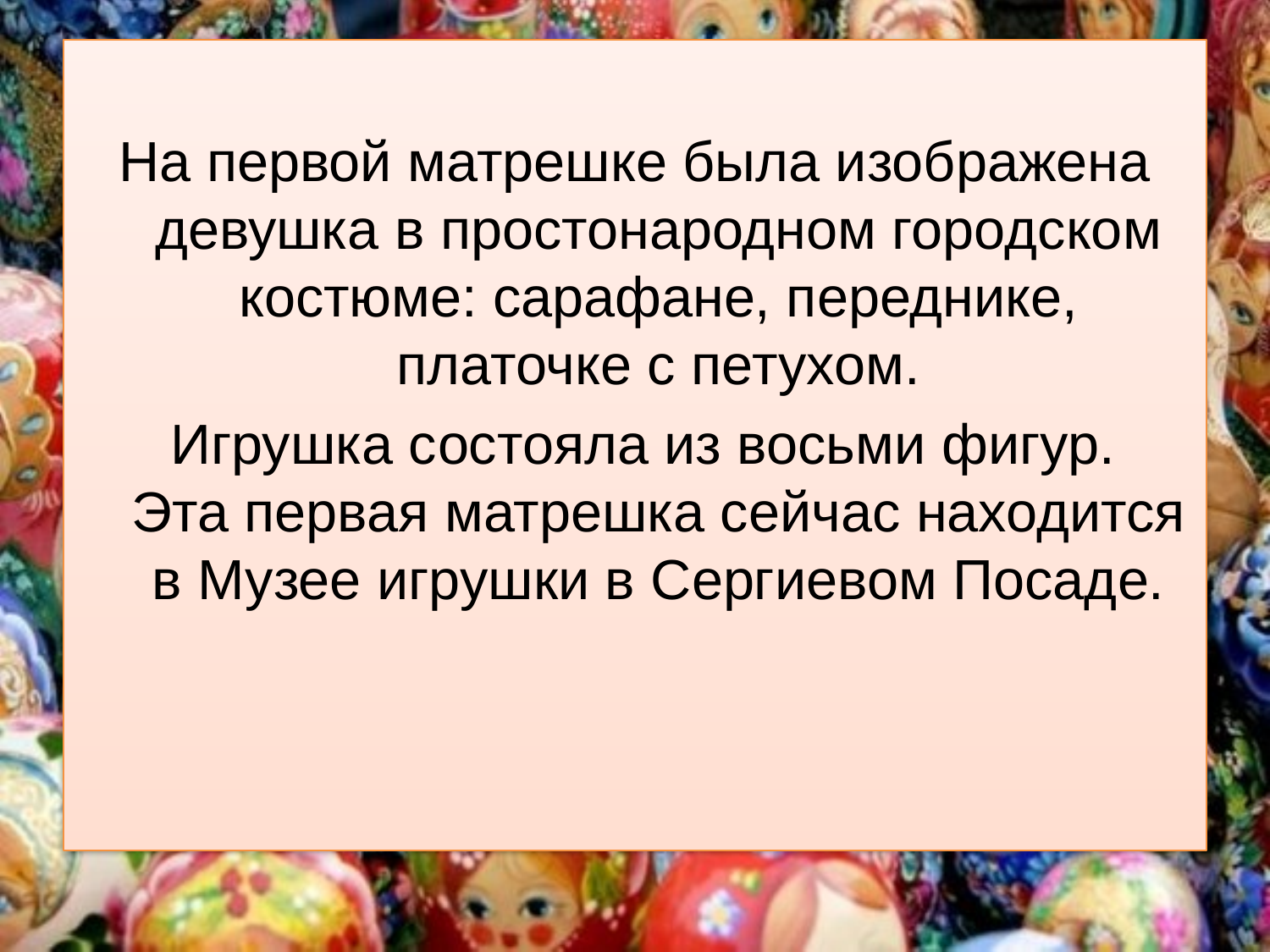

#

На первой матрешке была изображена девушка в простонародном городском костюме: сарафане, переднике, платочке с петухом.
	Игрушка состояла из восьми фигур.  
Эта первая матрешка сейчас находится в Музее игрушки в Сергиевом Посаде.